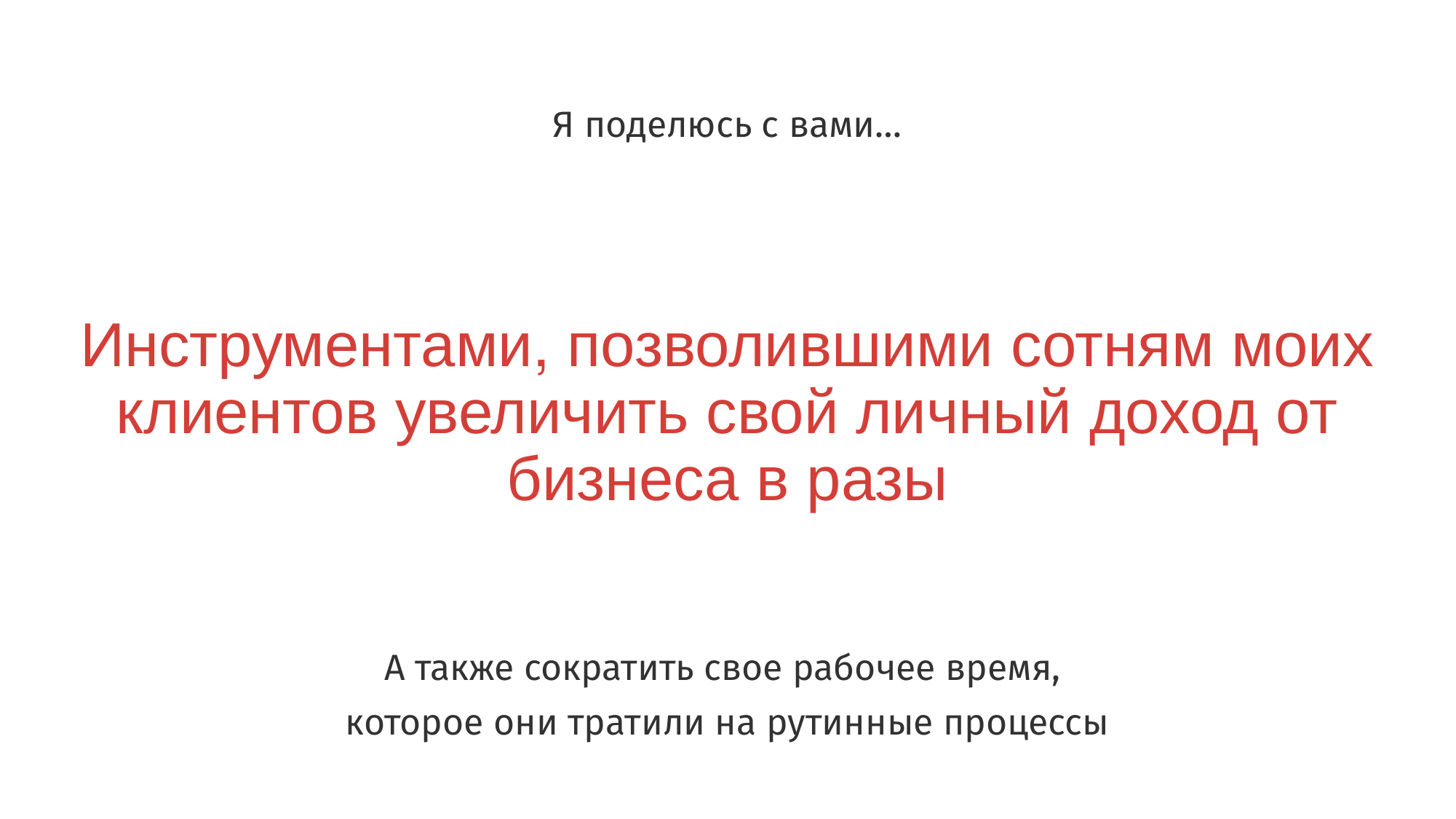

Я поделюсь с вами…
# Инструментами, позволившими сотням моих клиентов увеличить свой личный доход от бизнеса в разы
А также сократить свое рабочее время,
которое они тратили на рутинные процессы